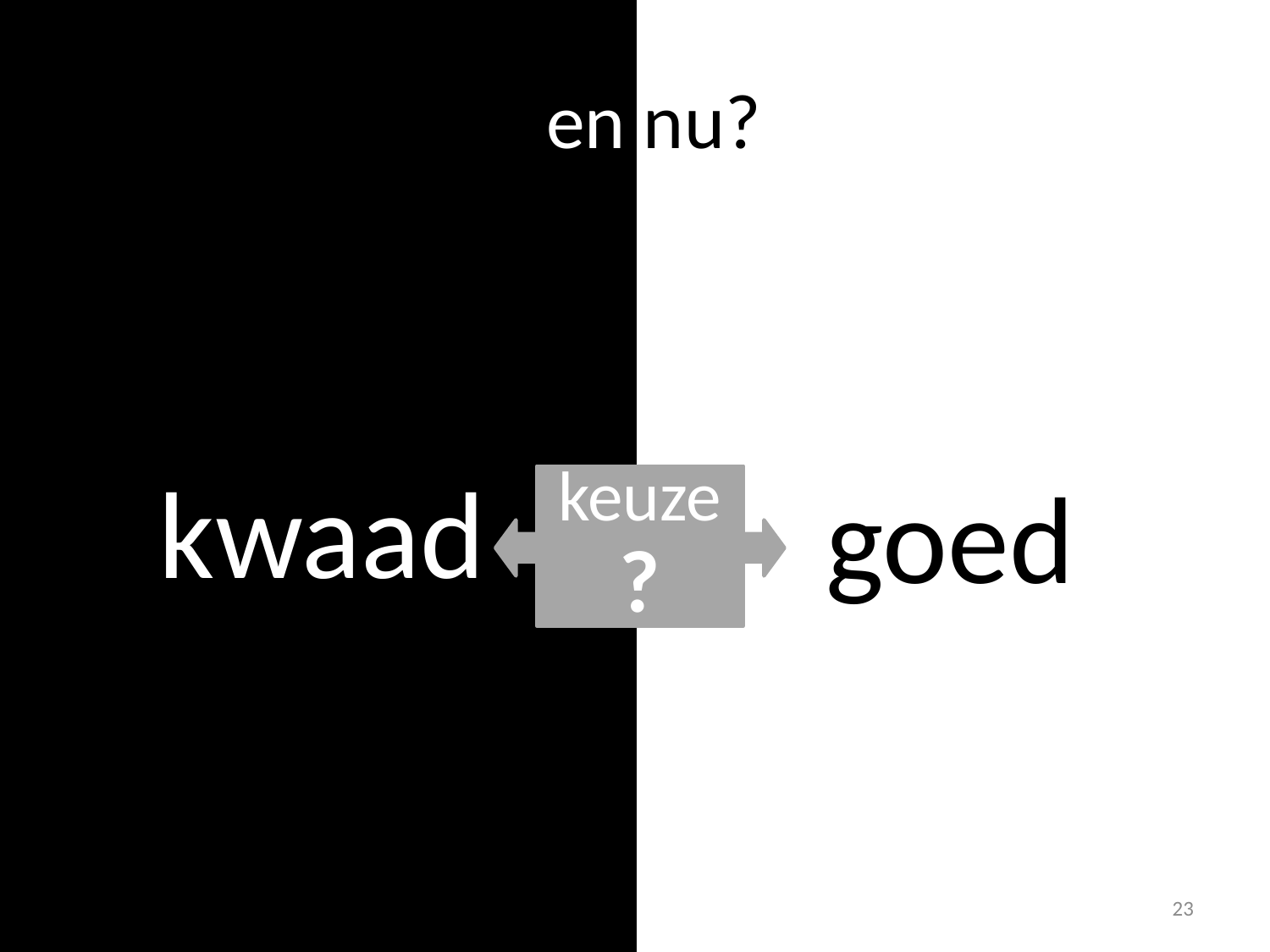

goed
# en nu?

    kwaad

keuze?

23